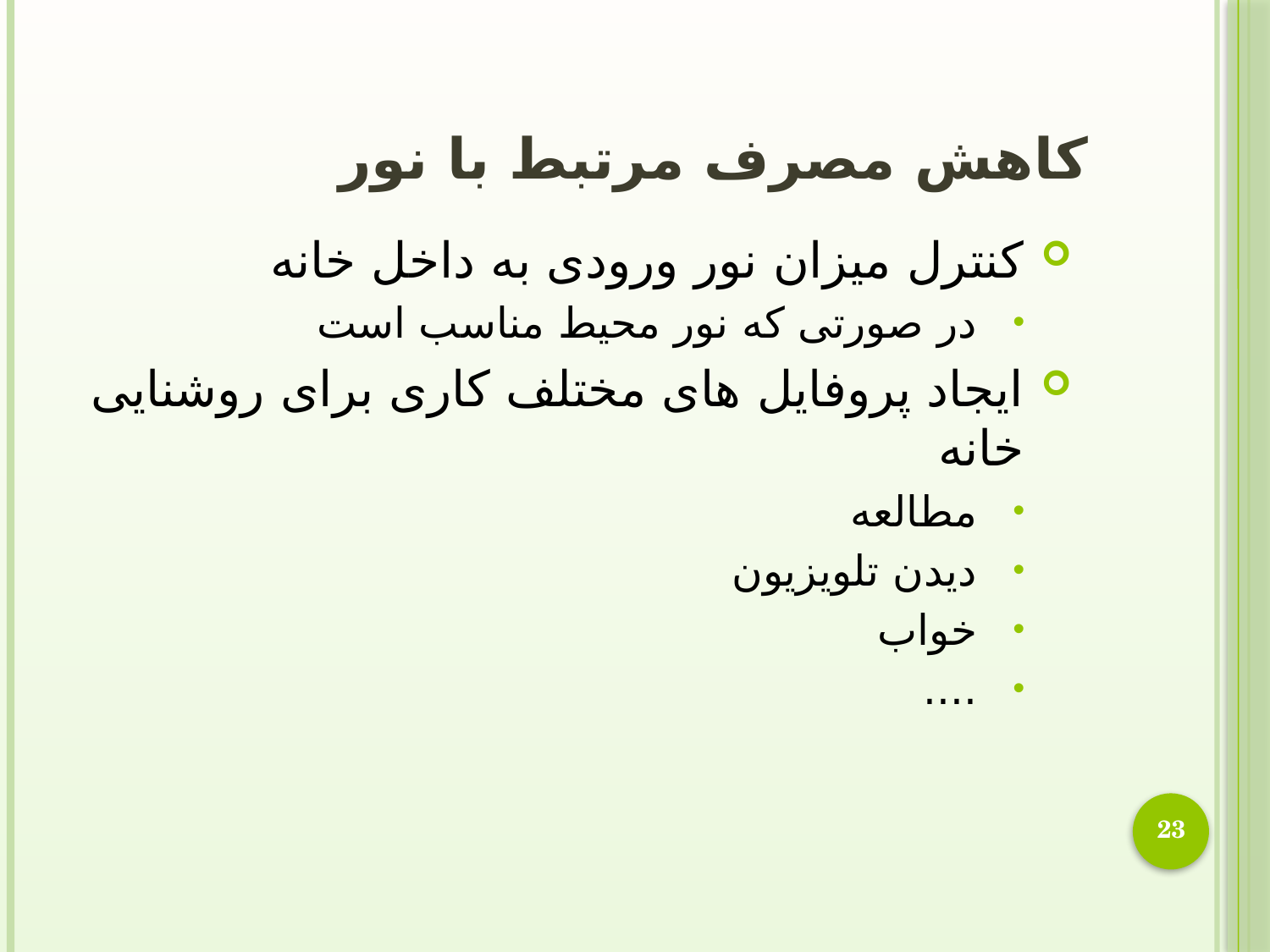

# کاهش مصرف مرتبط با نور
کنترل میزان نور ورودی به داخل خانه
در صورتی که نور محیط مناسب است
ایجاد پروفایل های مختلف کاری برای روشنایی خانه
مطالعه
دیدن تلویزیون
خواب
....

23